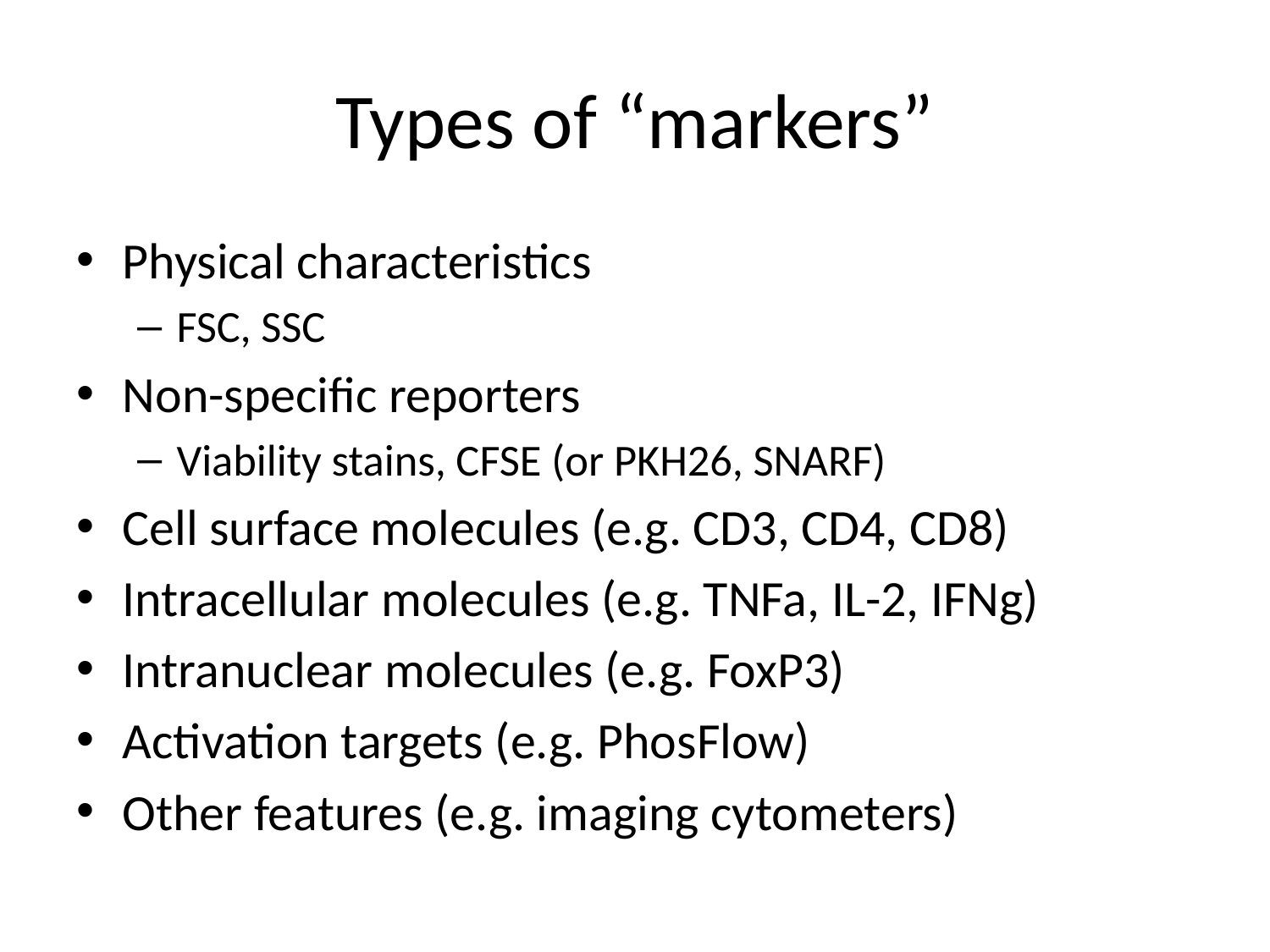

# Types of “markers”
Physical characteristics
FSC, SSC
Non-specific reporters
Viability stains, CFSE (or PKH26, SNARF)
Cell surface molecules (e.g. CD3, CD4, CD8)
Intracellular molecules (e.g. TNFa, IL-2, IFNg)
Intranuclear molecules (e.g. FoxP3)
Activation targets (e.g. PhosFlow)
Other features (e.g. imaging cytometers)